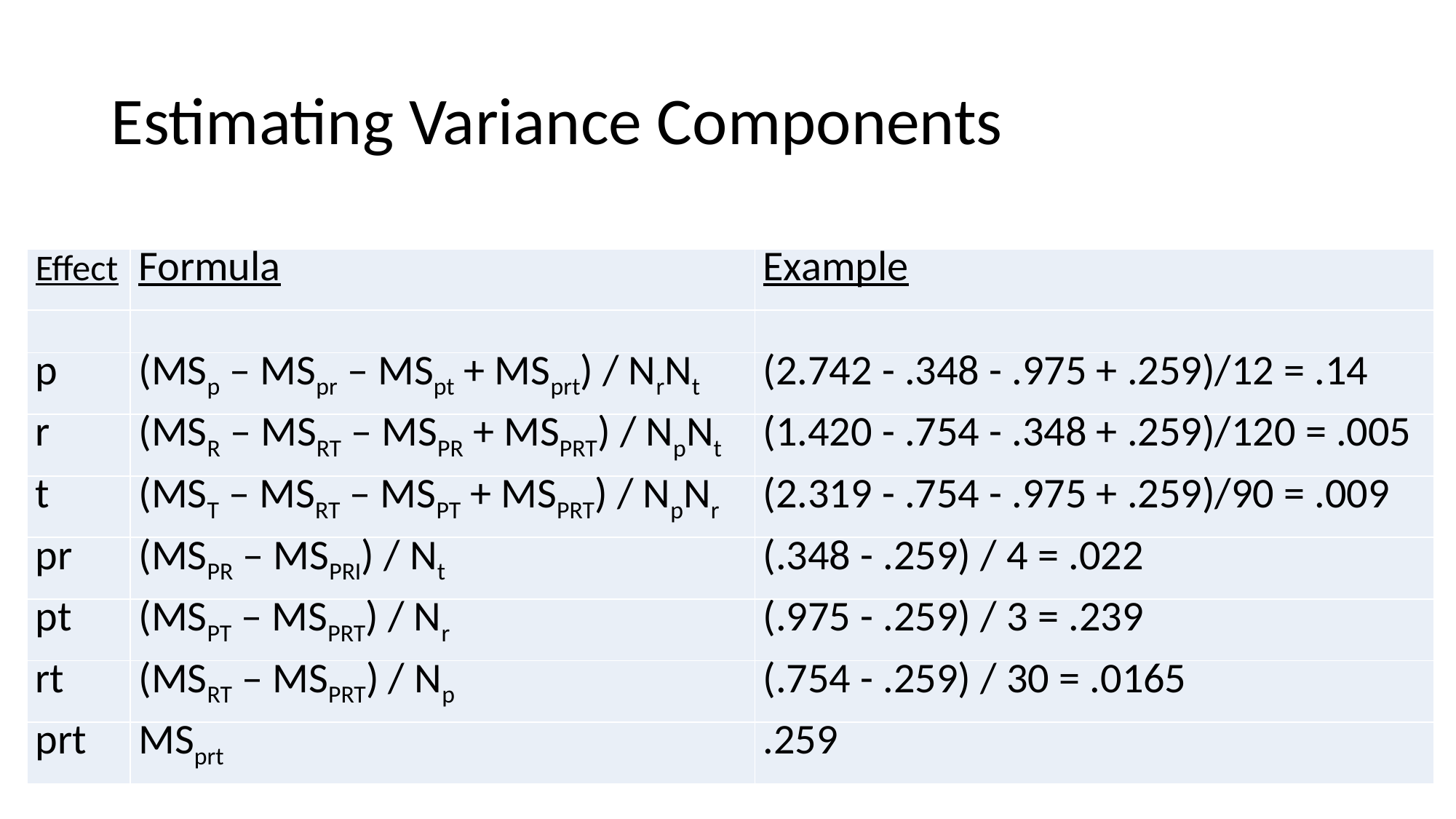

# Estimating Variance Components
| Effect | Formula | Example |
| --- | --- | --- |
|  |  |  |
| p | (MSp – MSpr – MSpt + MSprt) / NrNt | (2.742 - .348 - .975 + .259)/12 = .14 |
| r | (MSR – MSRT – MSPR + MSPRT) / NpNt | (1.420 - .754 - .348 + .259)/120 = .005 |
| t | (MST – MSRT – MSPT + MSPRT) / NpNr | (2.319 - .754 - .975 + .259)/90 = .009 |
| pr | (MSPR – MSPRI) / Nt | (.348 - .259) / 4 = .022 |
| pt | (MSPT – MSPRT) / Nr | (.975 - .259) / 3 = .239 |
| rt | (MSRT – MSPRT) / Np | (.754 - .259) / 30 = .0165 |
| prt | MSprt | .259 |